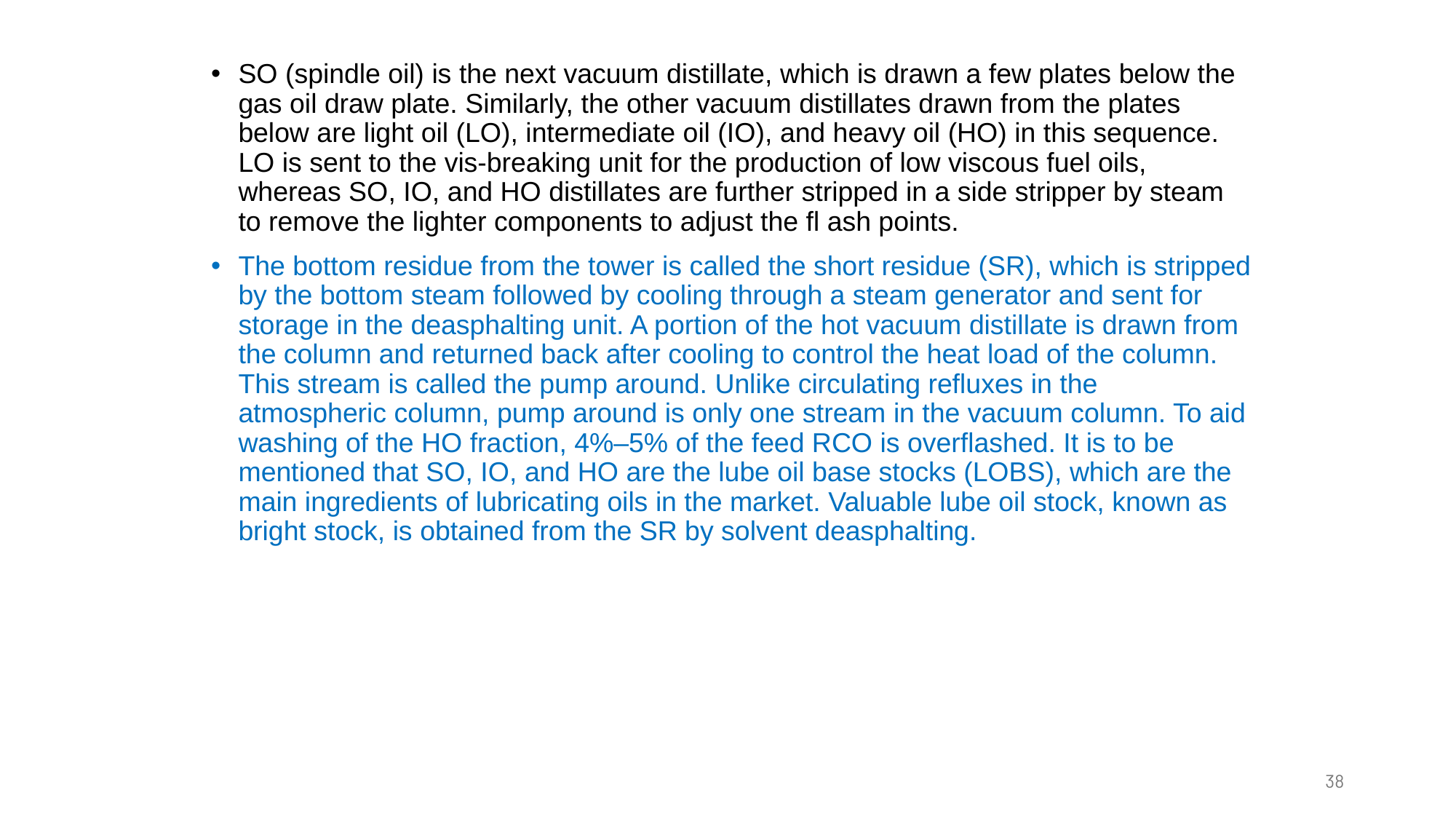

SO (spindle oil) is the next vacuum distillate, which is drawn a few plates below the gas oil draw plate. Similarly, the other vacuum distillates drawn from the plates below are light oil (LO), intermediate oil (IO), and heavy oil (HO) in this sequence. LO is sent to the vis-breaking unit for the production of low viscous fuel oils, whereas SO, IO, and HO distillates are further stripped in a side stripper by steam to remove the lighter components to adjust the ﬂ ash points.
The bottom residue from the tower is called the short residue (SR), which is stripped by the bottom steam followed by cooling through a steam generator and sent for storage in the deasphalting unit. A portion of the hot vacuum distillate is drawn from the column and returned back after cooling to control the heat load of the column. This stream is called the pump around. Unlike circulating reﬂuxes in the atmospheric column, pump around is only one stream in the vacuum column. To aid washing of the HO fraction, 4%–5% of the feed RCO is overﬂashed. It is to be mentioned that SO, IO, and HO are the lube oil base stocks (LOBS), which are the main ingredients of lubricating oils in the market. Valuable lube oil stock, known as bright stock, is obtained from the SR by solvent deasphalting.
38